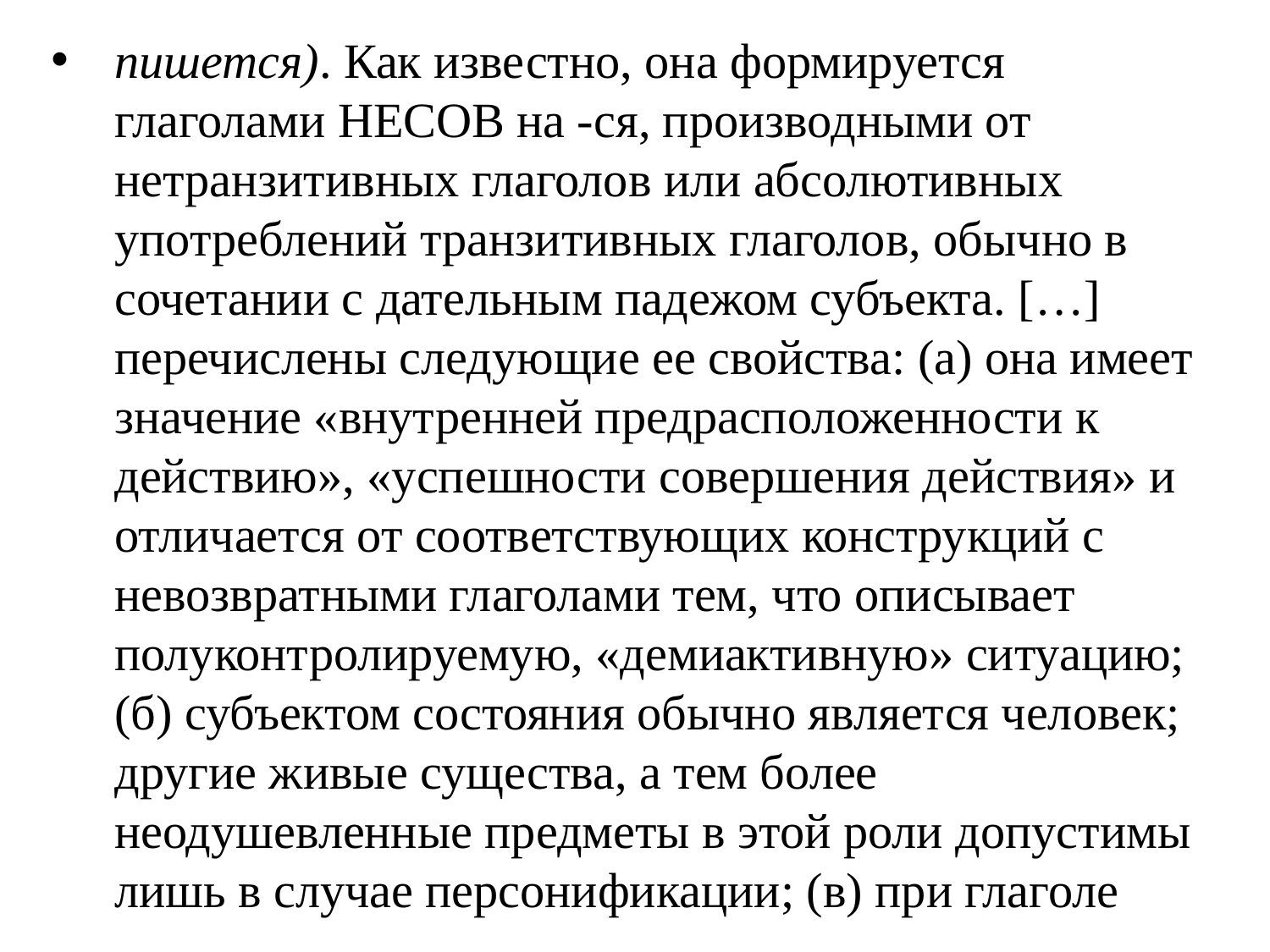

пишется). Как известно, она формируется глаголами НЕСОВ на -ся, производными от нетранзитивных глаголов или абсолютивных употреблений транзитивных глаголов, обычно в сочетании с дательным падежом субъекта. […] перечислены следующие ее свойства: (а) она имеет значение «внутренней предрасположенности к действию», «успешности совершения действия» и отличается от соответствующих конструкций с невозвратными глаголами тем, что описывает полуконтролируемую, «демиактивную» ситуацию; (б) субъектом состояния обычно является человек; другие живые существа, а тем более неодушевленные предметы в этой роли допустимы лишь в случае персонификации; (в) при глаголе